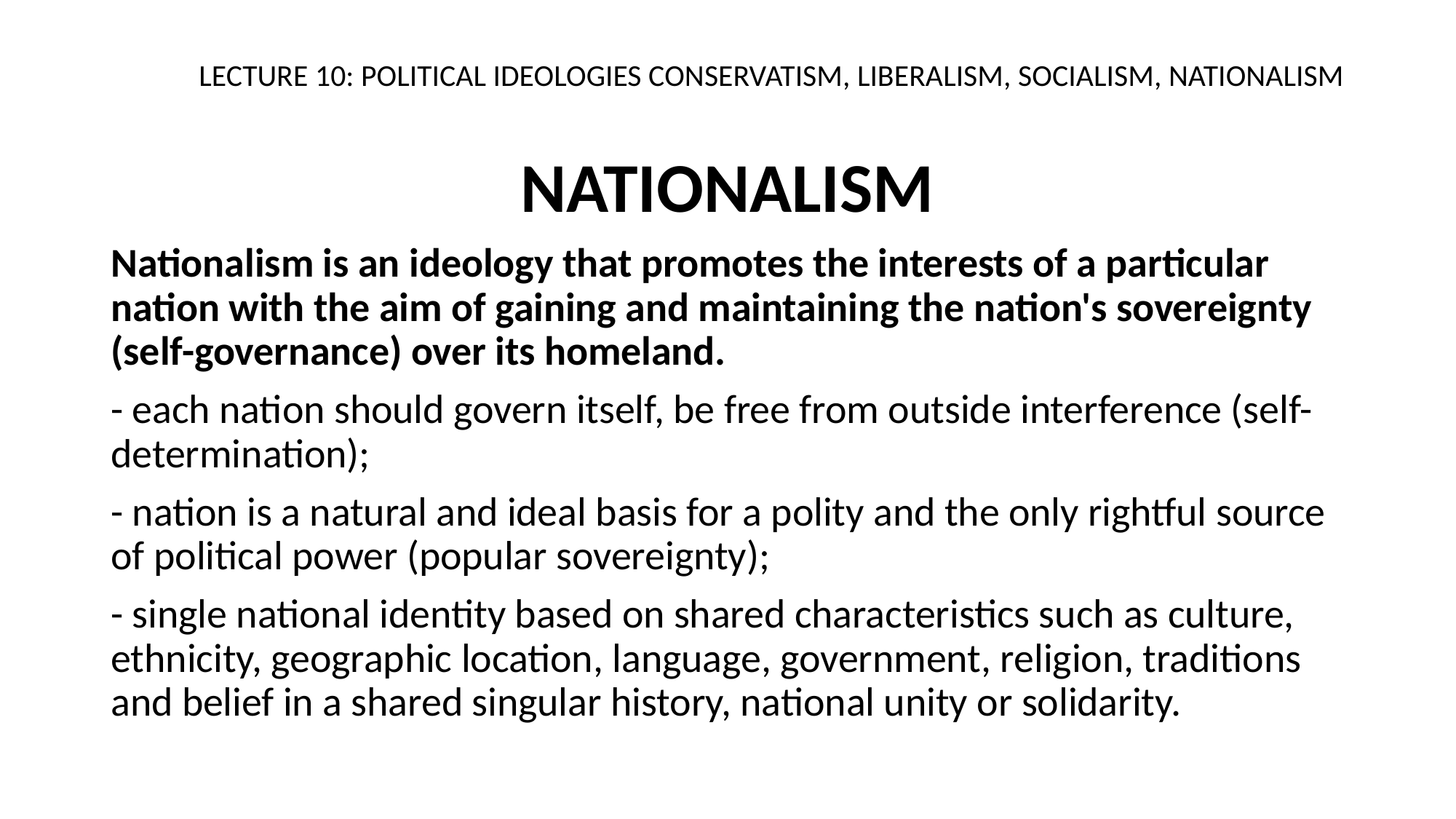

# LECTURE 10: POLITICAL IDEOLOGIES CONSERVATISM, LIBERALISM, SOCIALISM, NATIONALISM
Nationalism
Nationalism is an ideology that promotes the interests of a particular nation with the aim of gaining and maintaining the nation's sovereignty (self-governance) over its homeland.
- each nation should govern itself, be free from outside interference (self-determination);
- nation is a natural and ideal basis for a polity and the only rightful source of political power (popular sovereignty);
- single national identity based on shared characteristics such as culture, ethnicity, geographic location, language, government, religion, traditions and belief in a shared singular history, national unity or solidarity.